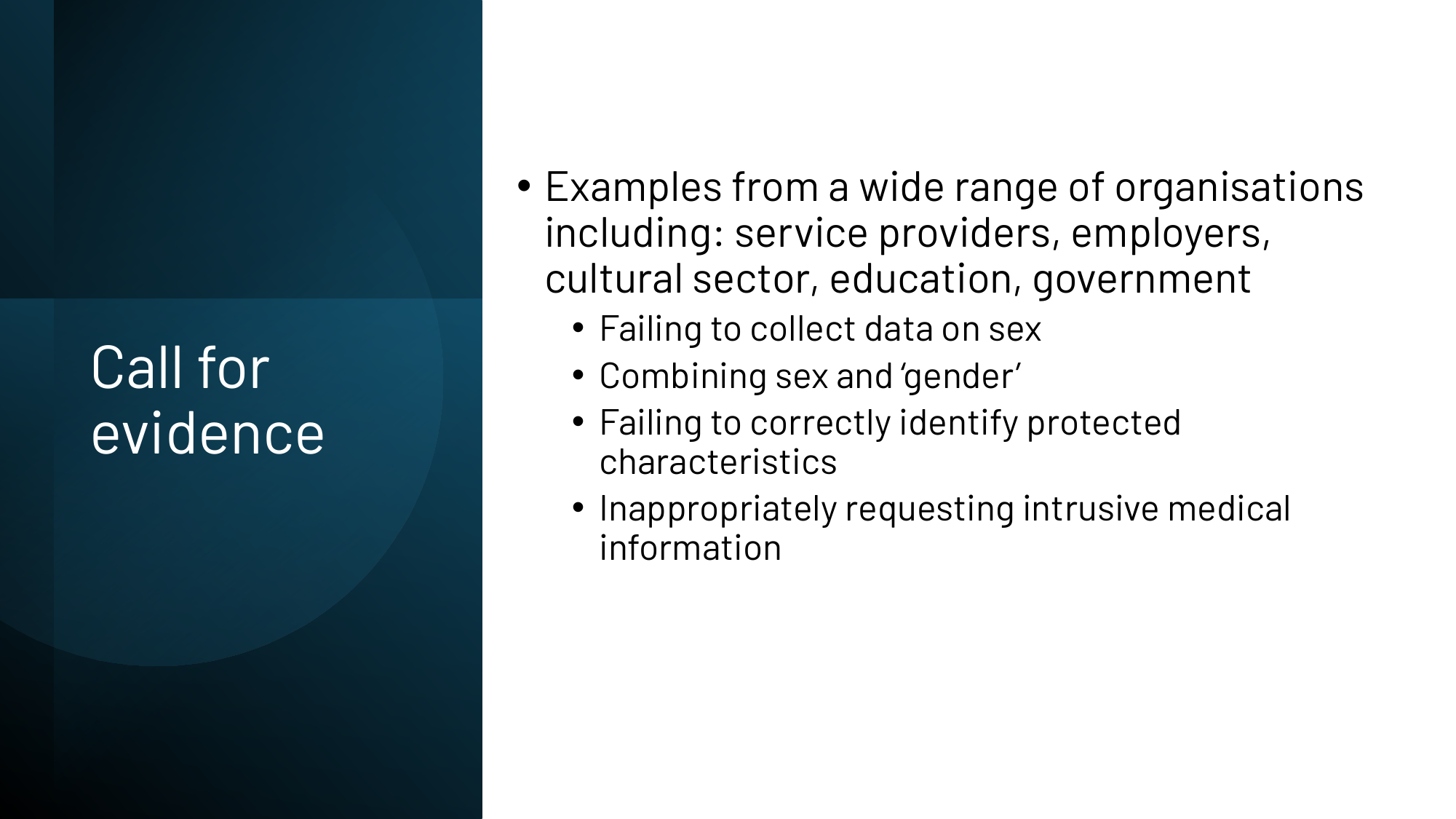

Examples from a wide range of organisations including: service providers, employers, cultural sector, education, government
Failing to collect data on sex
Combining sex and ‘gender’
Failing to correctly identify protected characteristics
Inappropriately requesting intrusive medical information

# Call for evidence